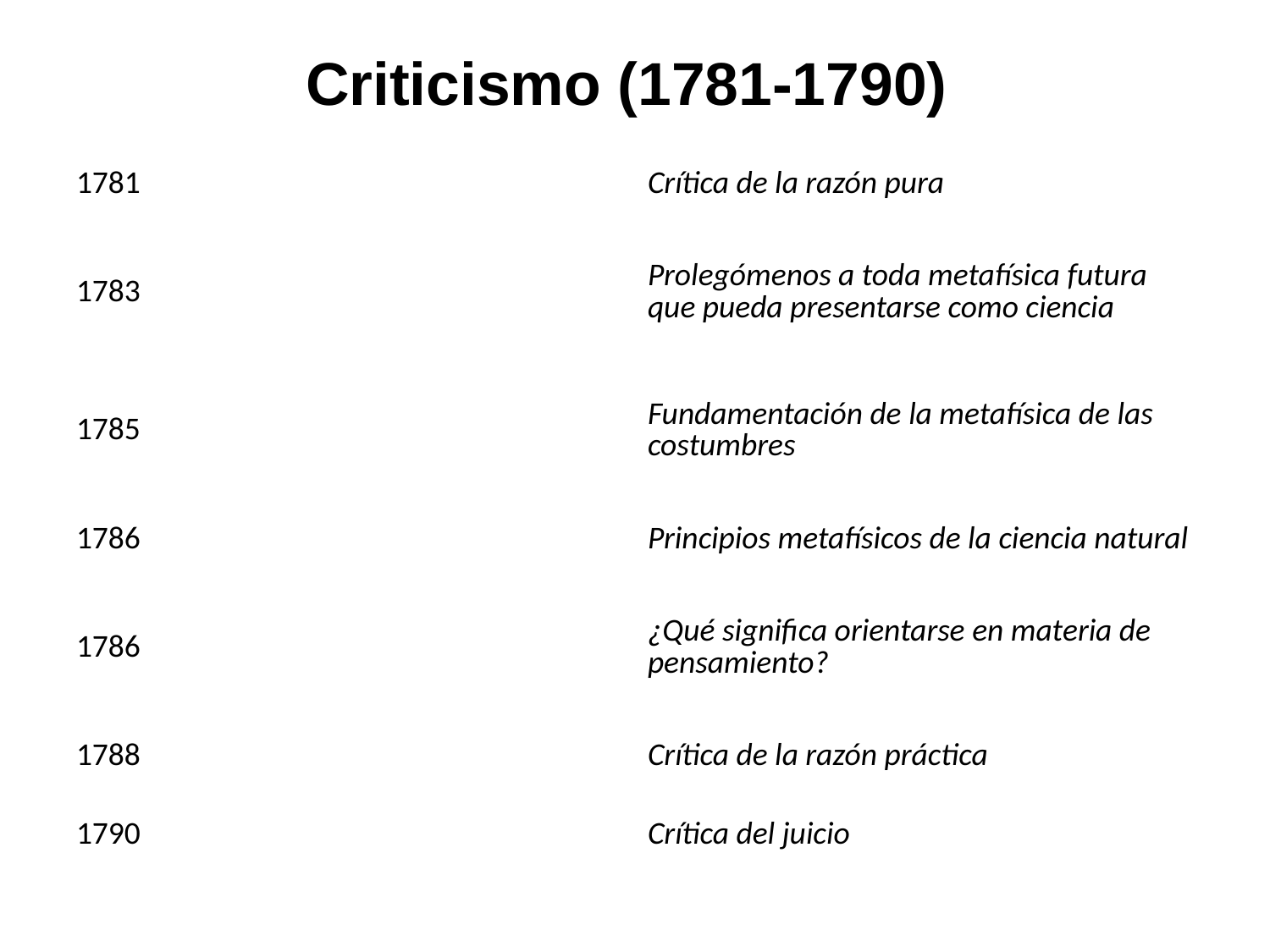

# Criticismo (1781-1790)
| 1781 | Crítica de la razón pura |
| --- | --- |
| 1783 | Prolegómenos a toda metafísica futura que pueda presentarse como ciencia |
| 1785 | Fundamentación de la metafísica de las costumbres |
| 1786 | Principios metafísicos de la ciencia natural |
| 1786 | ¿Qué significa orientarse en materia de pensamiento? |
| 1788 | Crítica de la razón práctica |
| 1790 | Crítica del juicio |